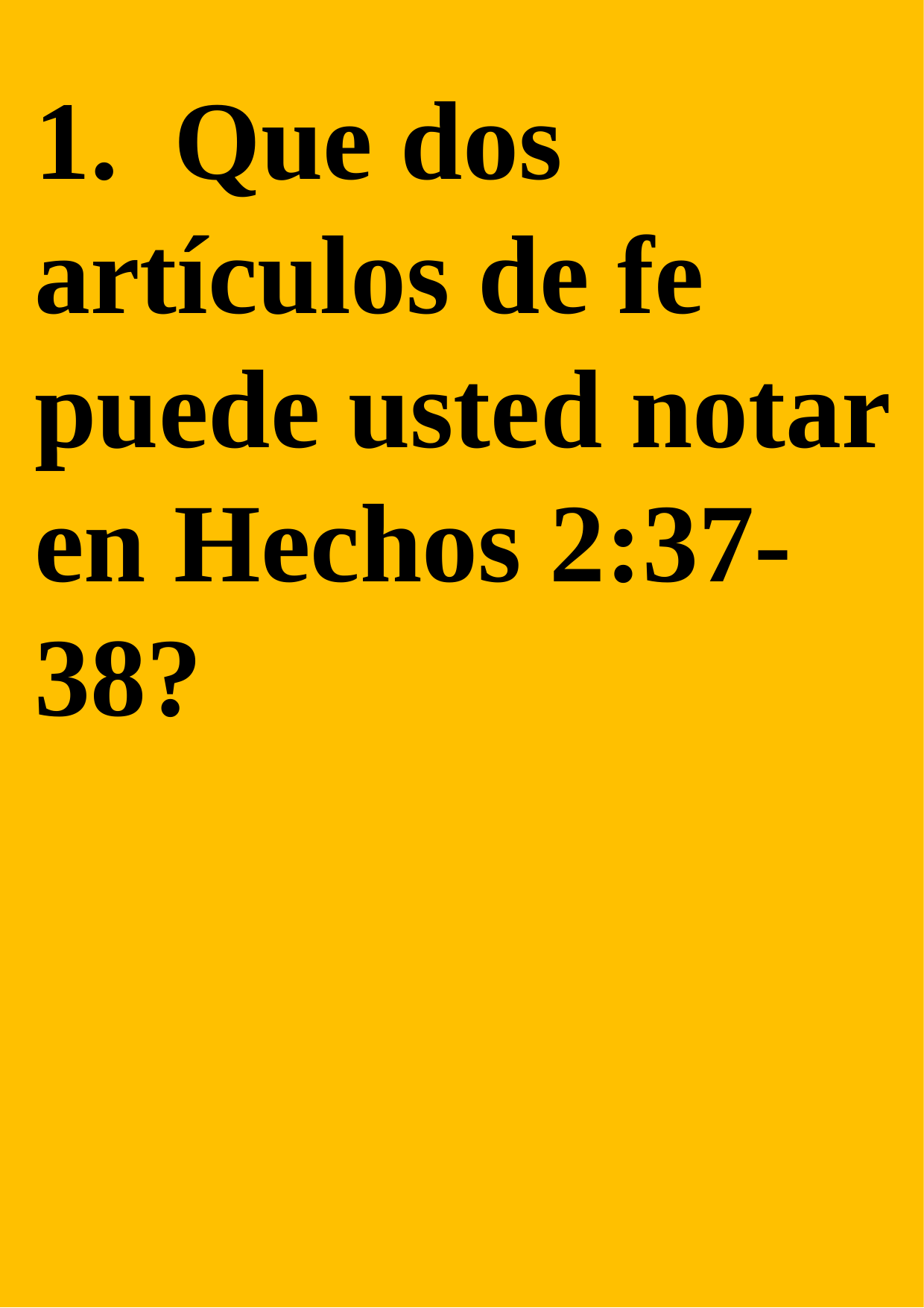

1.  Que dos artículos de fe puede usted notar en Hechos 2:37-38?